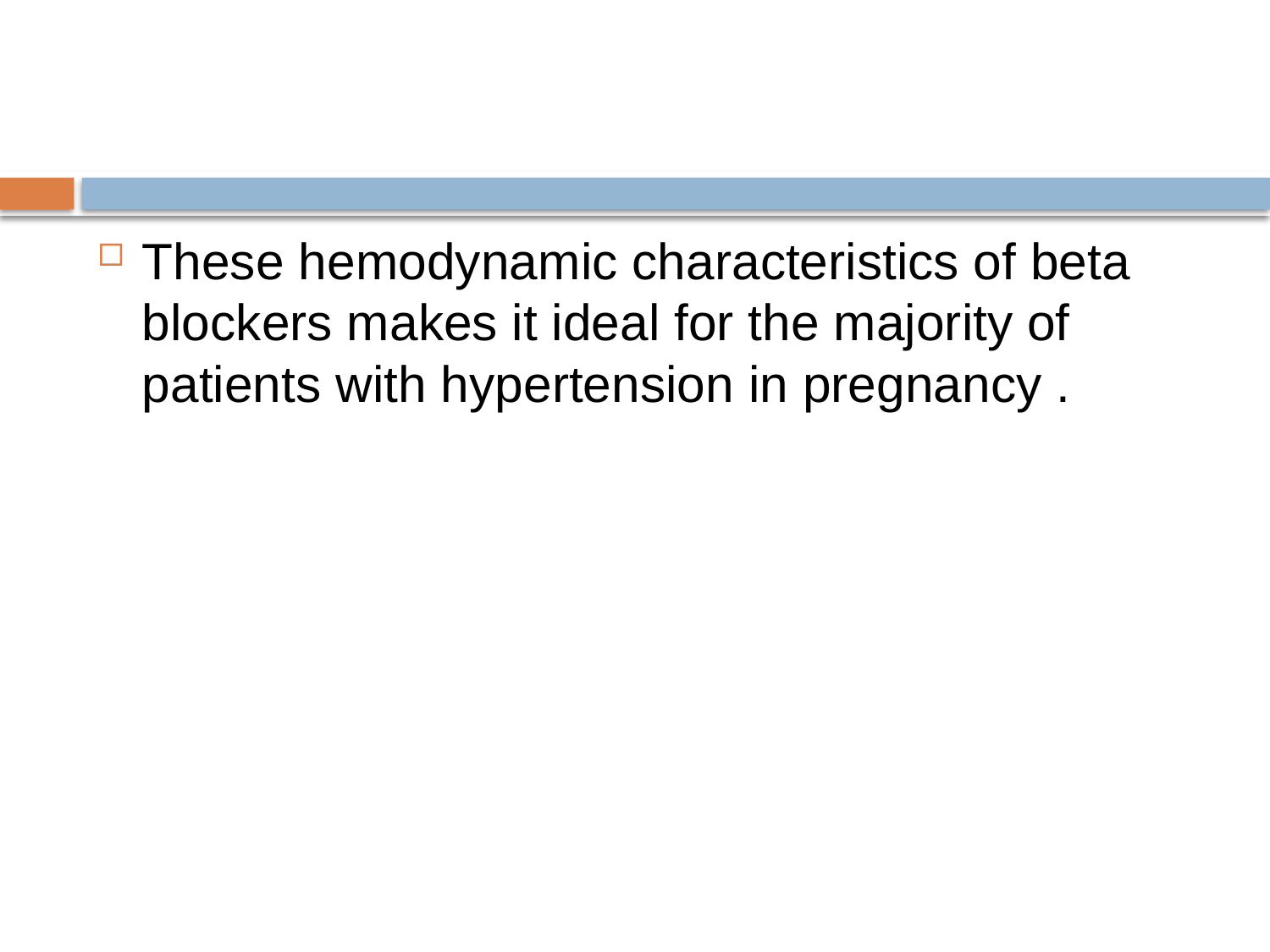

#
These hemodynamic characteristics of beta blockers makes it ideal for the majority of patients with hypertension in pregnancy .